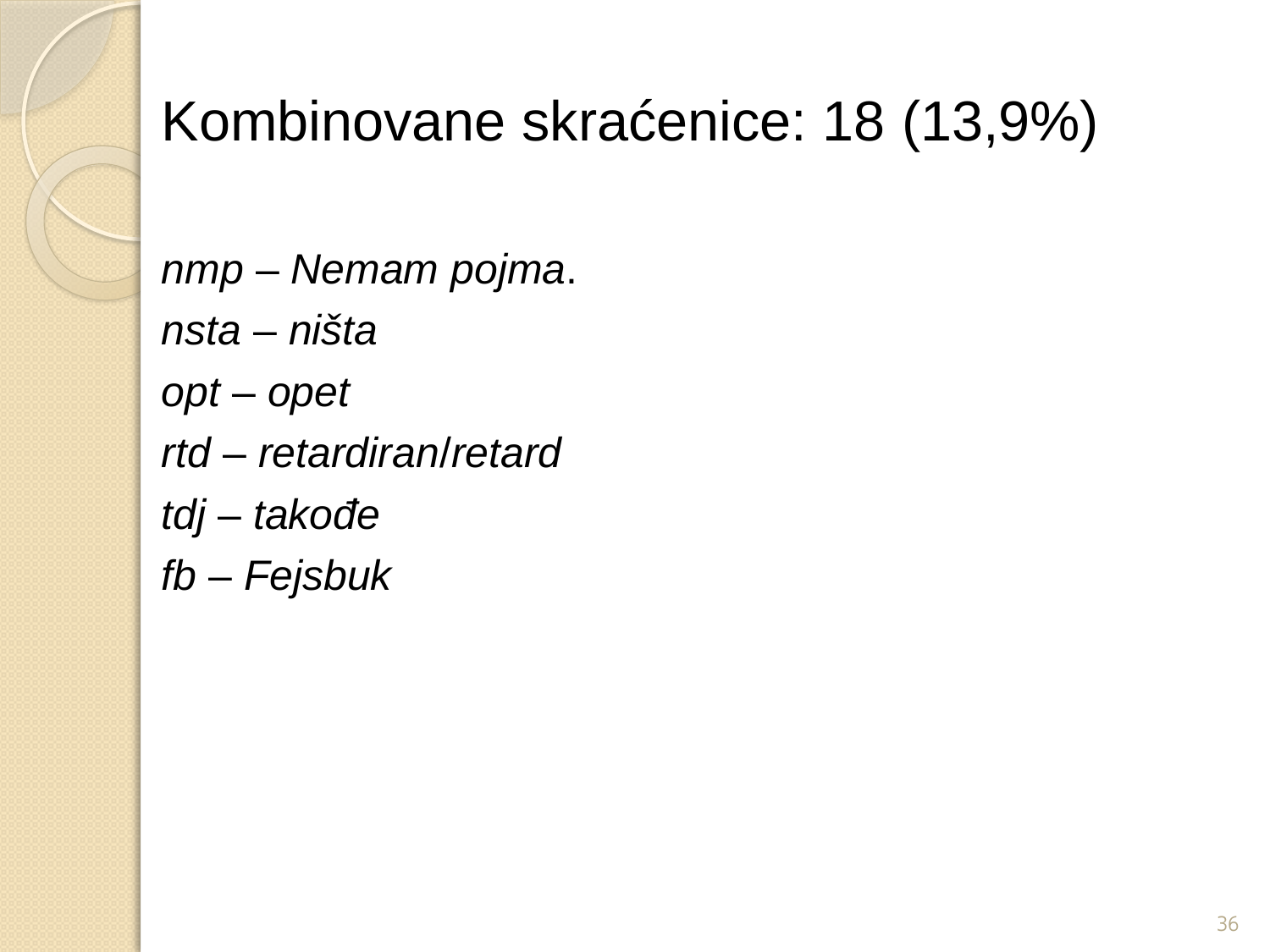

Kombinovane skraćenice: 18 (13,9%)

nmp – Nemam pojma.
nsta – ništa
opt – opet
rtd – retardiran/retard
tdj – takođe
fb – Fejsbuk

36